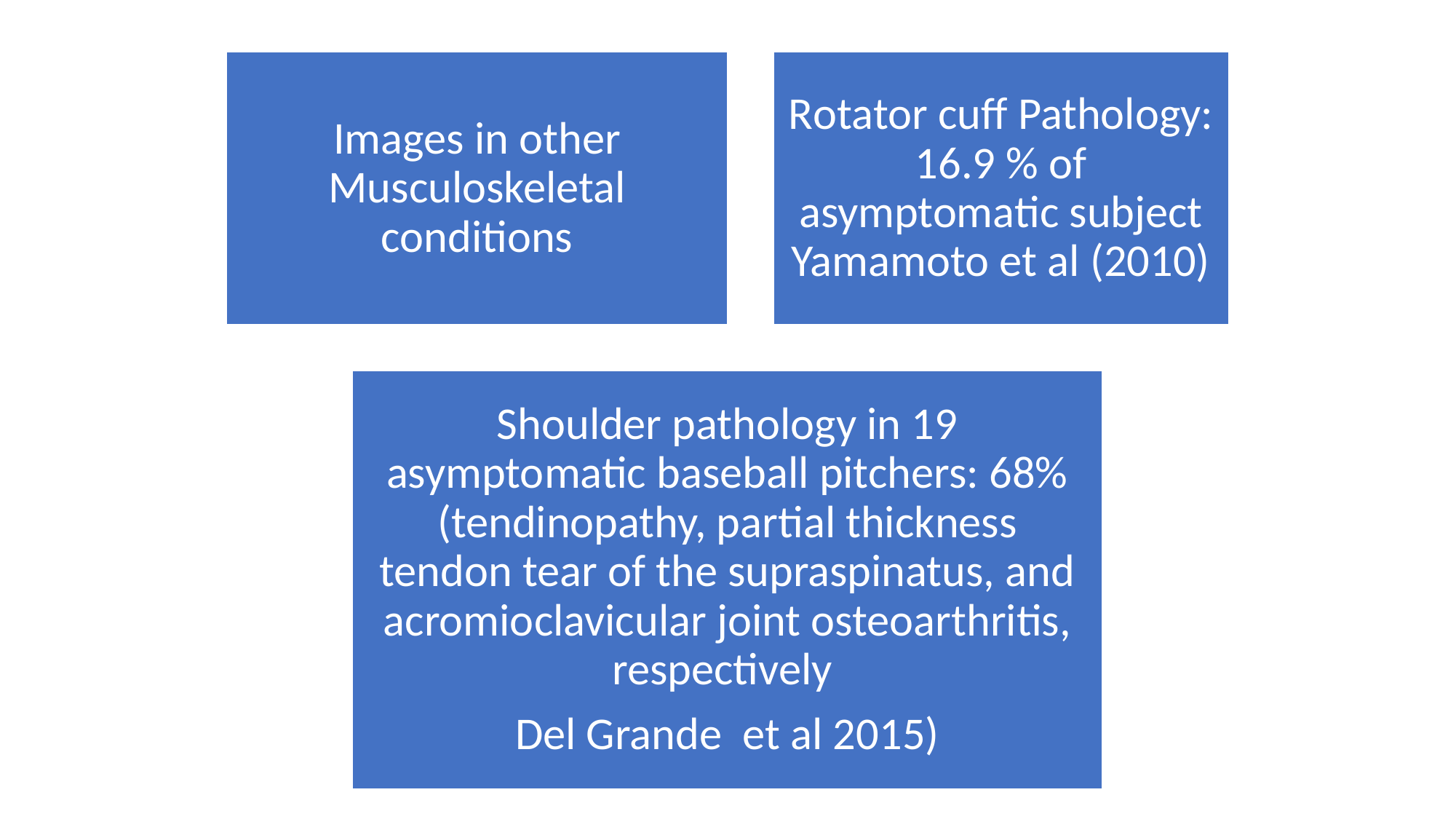

Images in other Musculoskeletal conditions
Rotator cuff Pathology: 16.9 % of asymptomatic subject Yamamoto et al (2010)
Shoulder pathology in 19 asymptomatic baseball pitchers: 68% (tendinopathy, partial thickness tendon tear of the supraspinatus, and acromioclavicular joint osteoarthritis, respectively
Del Grande  et al 2015)